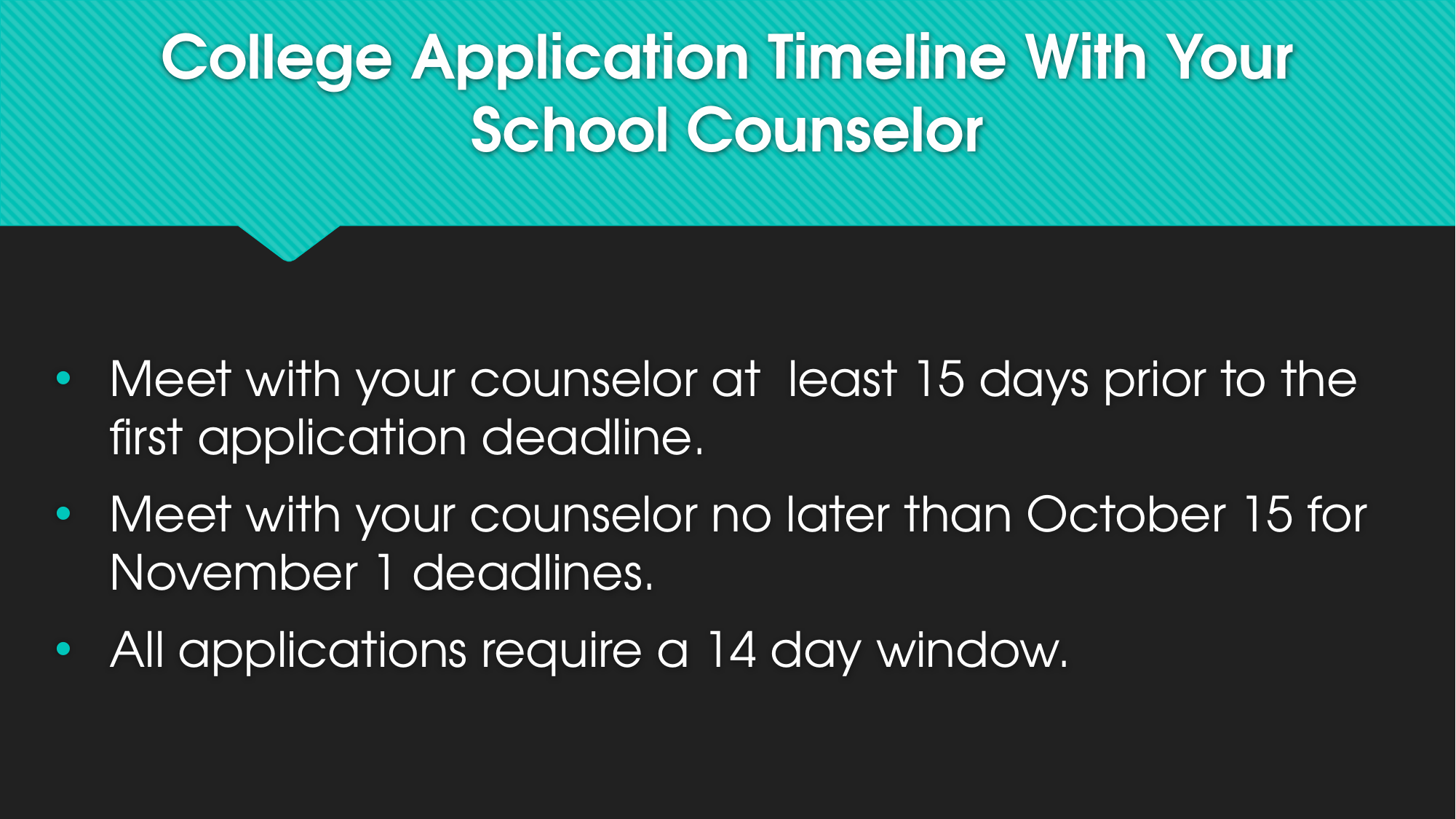

# College Application Timeline With Your School Counselor
Meet with your counselor at  least 15 days prior to the first application deadline.
Meet with your counselor no later than October 15 for November 1 deadlines.
All applications require a 14 day window.